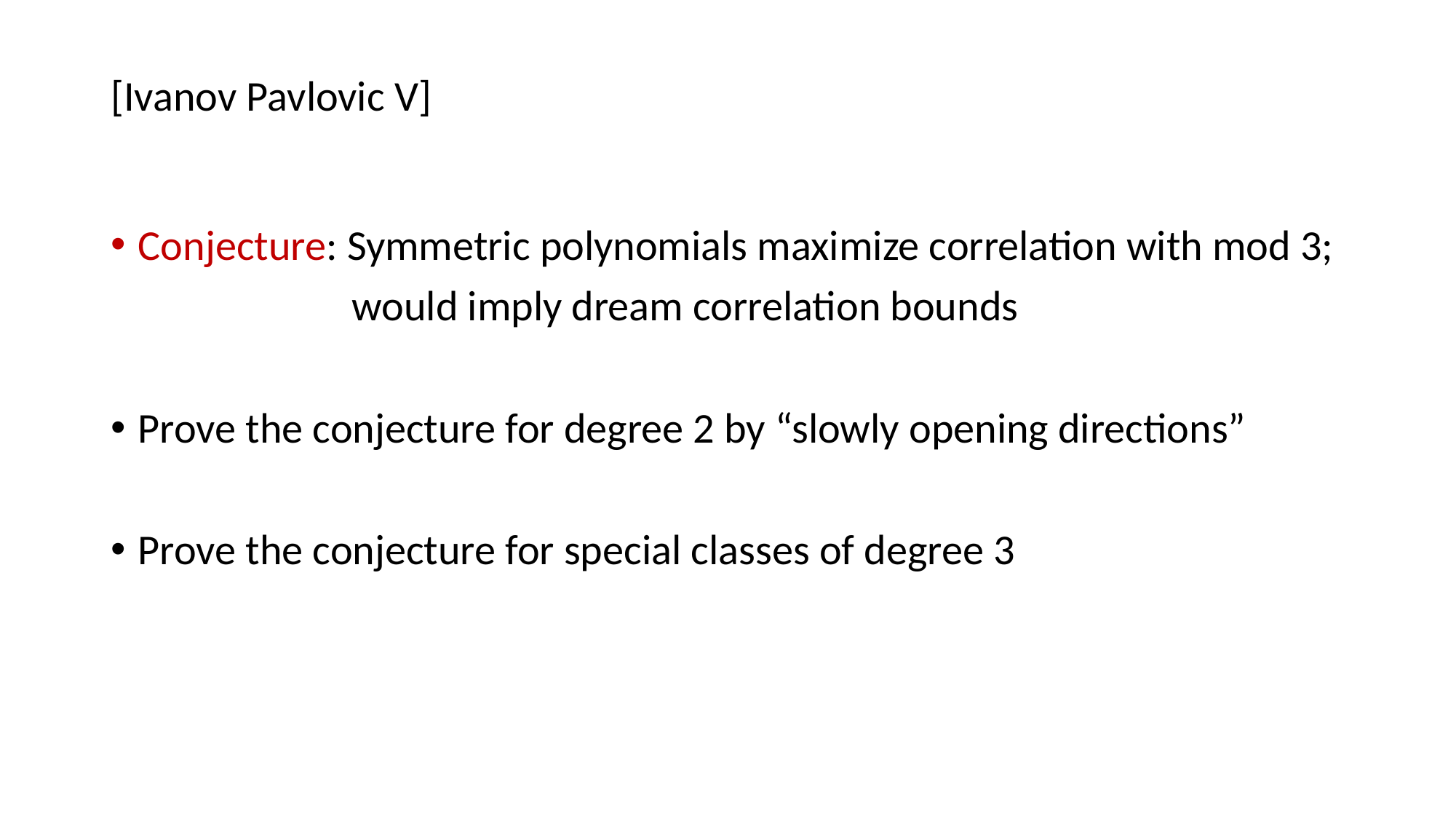

# [Ivanov Pavlovic V]
Conjecture: Symmetric polynomials maximize correlation with mod 3;
                         would imply dream correlation bounds

Prove the conjecture for degree 2 by “slowly opening directions”

Prove the conjecture for special classes of degree 3